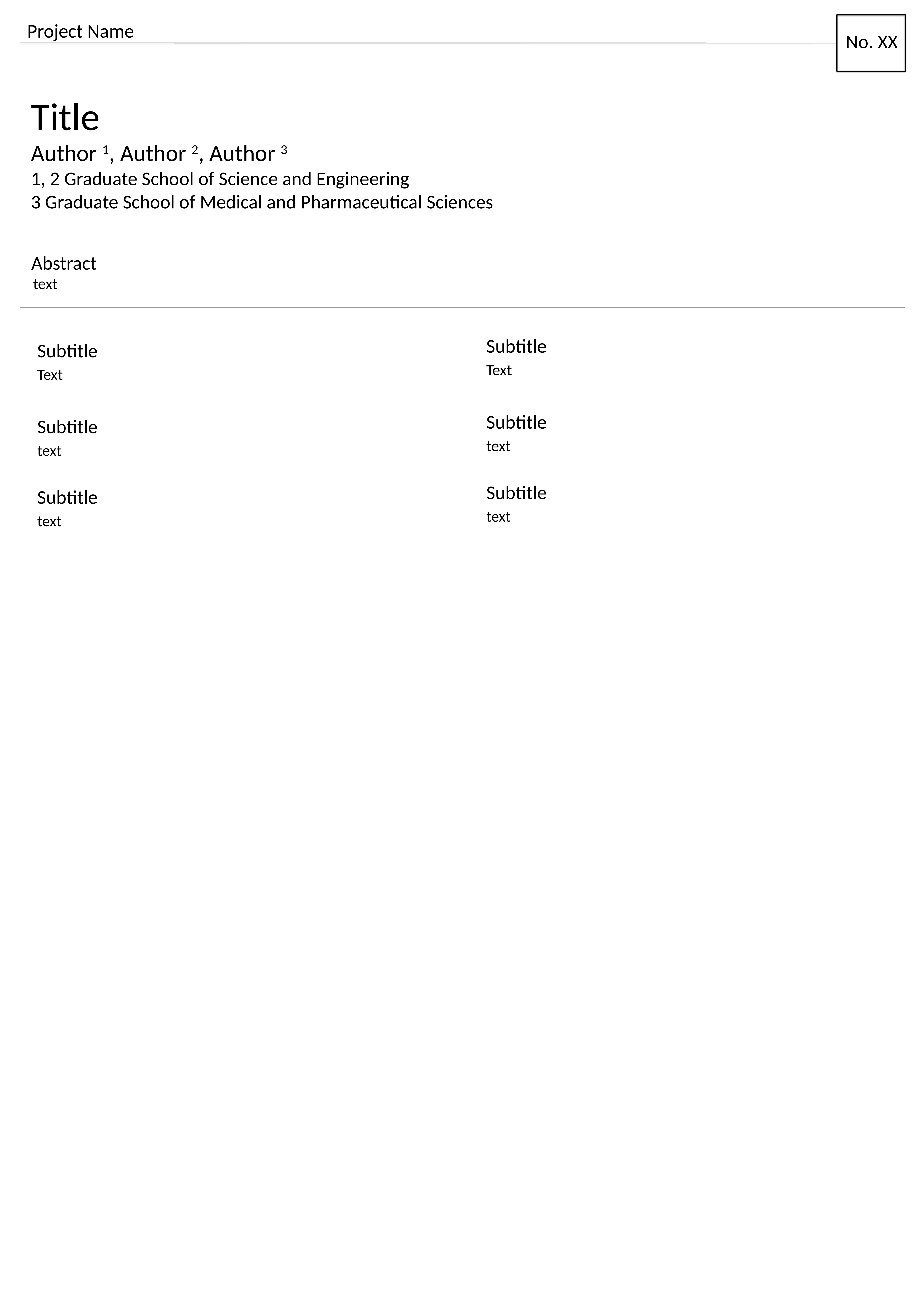

Project Name
No. XX
# Title Author 1, Author 2, Author 3 1, 2 Graduate School of Science and Engineering 3 Graduate School of Medical and Pharmaceutical Sciences

  Abstract
   text

Subtitle
Text

Subtitle
text

Subtitle
text

Subtitle
Text

Subtitle
text

Subtitle
text